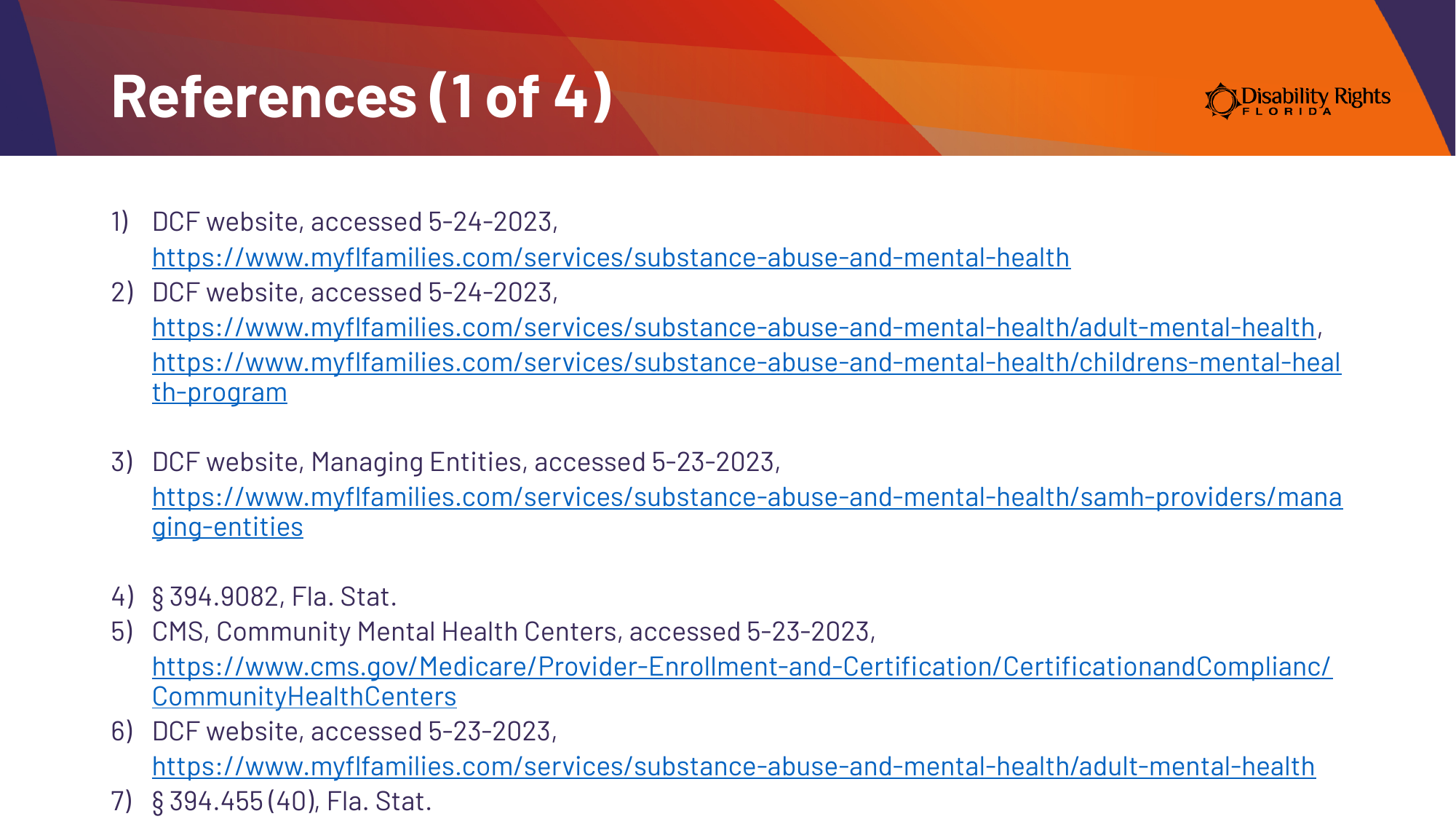

# References (1 of 4)
DCF website, accessed 5-24-2023, https://www.myflfamilies.com/services/substance-abuse-and-mental-health
DCF website, accessed 5-24-2023, https://www.myflfamilies.com/services/substance-abuse-and-mental-health/adult-mental-health, https://www.myflfamilies.com/services/substance-abuse-and-mental-health/childrens-mental-health-program
DCF website, Managing Entities, accessed 5-23-2023, https://www.myflfamilies.com/services/substance-abuse-and-mental-health/samh-providers/managing-entities
§ 394.9082, Fla. Stat.
CMS, Community Mental Health Centers, accessed 5-23-2023, https://www.cms.gov/Medicare/Provider-Enrollment-and-Certification/CertificationandComplianc/CommunityHealthCenters
DCF website, accessed 5-23-2023, https://www.myflfamilies.com/services/substance-abuse-and-mental-health/adult-mental-health
§ 394.455 (40), Fla. Stat.
DCF website, accessed 5-24-2023, https://www.myflfamilies.com/crisis-services, AHCA website, accessed 5-24-2023, https://ahca.myflorida.com/health-care-policy-and-oversight/bureau-of-health-facility-regulation/hospital-outpatient-services-unit/crisis-stabilization-units